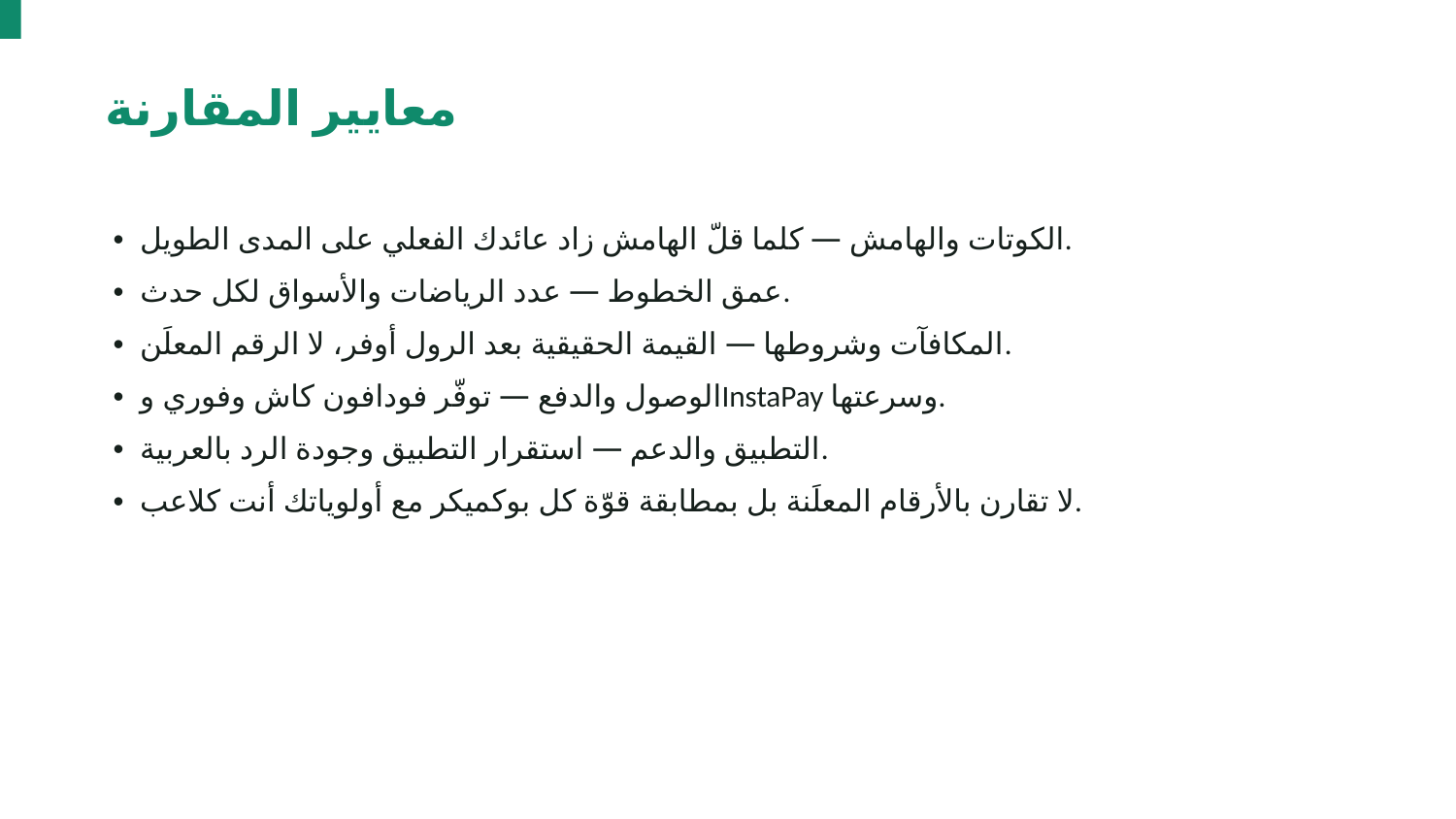

معايير المقارنة
•  الكوتات والهامش — كلما قلّ الهامش زاد عائدك الفعلي على المدى الطويل.
•  عمق الخطوط — عدد الرياضات والأسواق لكل حدث.
•  المكافآت وشروطها — القيمة الحقيقية بعد الرول أوفر، لا الرقم المعلَن.
•  الوصول والدفع — توفّر فودافون كاش وفوري وInstaPay وسرعتها.
•  التطبيق والدعم — استقرار التطبيق وجودة الرد بالعربية.
•  لا تقارن بالأرقام المعلَنة بل بمطابقة قوّة كل بوكميكر مع أولوياتك أنت كلاعب.